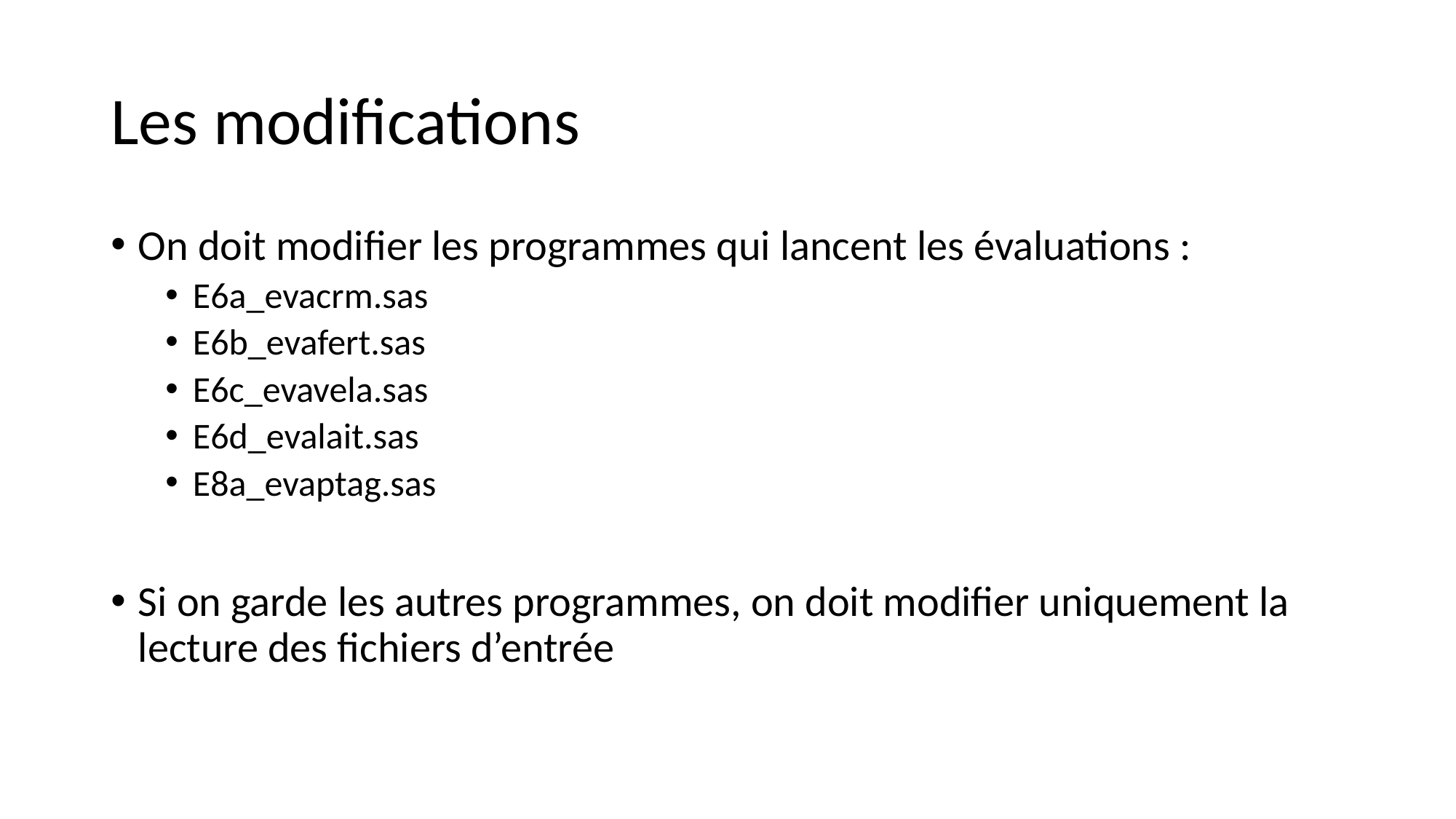

# Les modifications
On doit modifier les programmes qui lancent les évaluations :
E6a_evacrm.sas
E6b_evafert.sas
E6c_evavela.sas
E6d_evalait.sas
E8a_evaptag.sas

Si on garde les autres programmes, on doit modifier uniquement la lecture des fichiers d’entrée